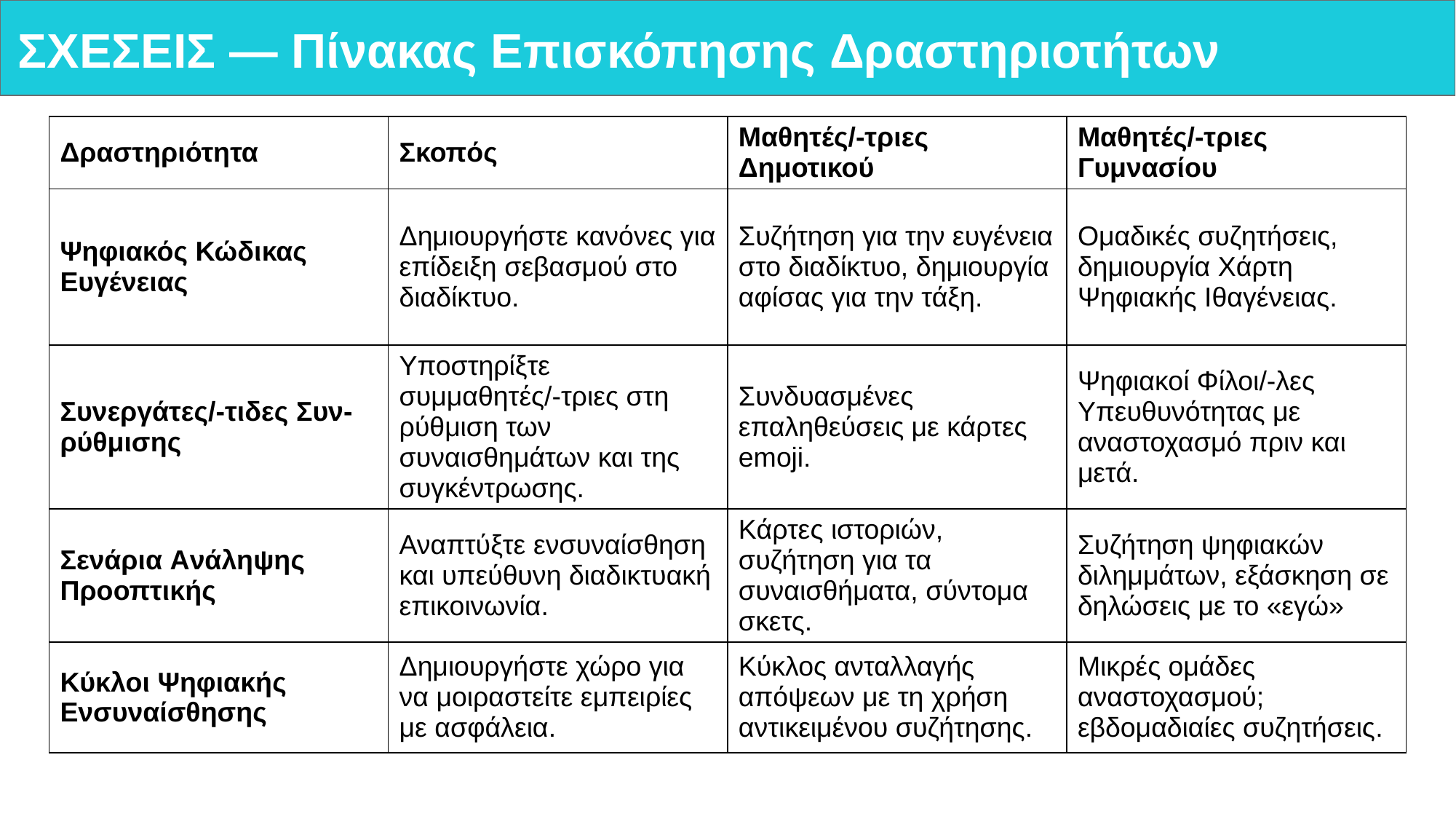

# ΣΧΕΣΕΙΣ — Πίνακας Επισκόπησης Δραστηριοτήτων
| Δραστηριότητα | Σκοπός | Μαθητές/-τριες Δημοτικού | Μαθητές/-τριες Γυμνασίου |
| --- | --- | --- | --- |
| Ψηφιακός Κώδικας Ευγένειας | Δημιουργήστε κανόνες για επίδειξη σεβασμού στο διαδίκτυο. | Συζήτηση για την ευγένεια στο διαδίκτυο, δημιουργία αφίσας για την τάξη. | Ομαδικές συζητήσεις, δημιουργία Χάρτη Ψηφιακής Ιθαγένειας. |
| Συνεργάτες/-τιδες Συν-ρύθμισης | Υποστηρίξτε συμμαθητές/-τριες στη ρύθμιση των συναισθημάτων και της συγκέντρωσης. | Συνδυασμένες επαληθεύσεις με κάρτες emoji. | Ψηφιακοί Φίλοι/-λες Υπευθυνότητας με αναστοχασμό πριν και μετά. |
| Σενάρια Ανάληψης Προοπτικής | Αναπτύξτε ενσυναίσθηση και υπεύθυνη διαδικτυακή επικοινωνία. | Κάρτες ιστοριών, συζήτηση για τα συναισθήματα, σύντομα σκετς. | Συζήτηση ψηφιακών διλημμάτων, εξάσκηση σε δηλώσεις με το «εγώ» |
| Κύκλοι Ψηφιακής Ενσυναίσθησης | Δημιουργήστε χώρο για να μοιραστείτε εμπειρίες με ασφάλεια. | Κύκλος ανταλλαγής απόψεων με τη χρήση αντικειμένου συζήτησης. | Μικρές ομάδες αναστοχασμού; εβδομαδιαίες συζητήσεις. |